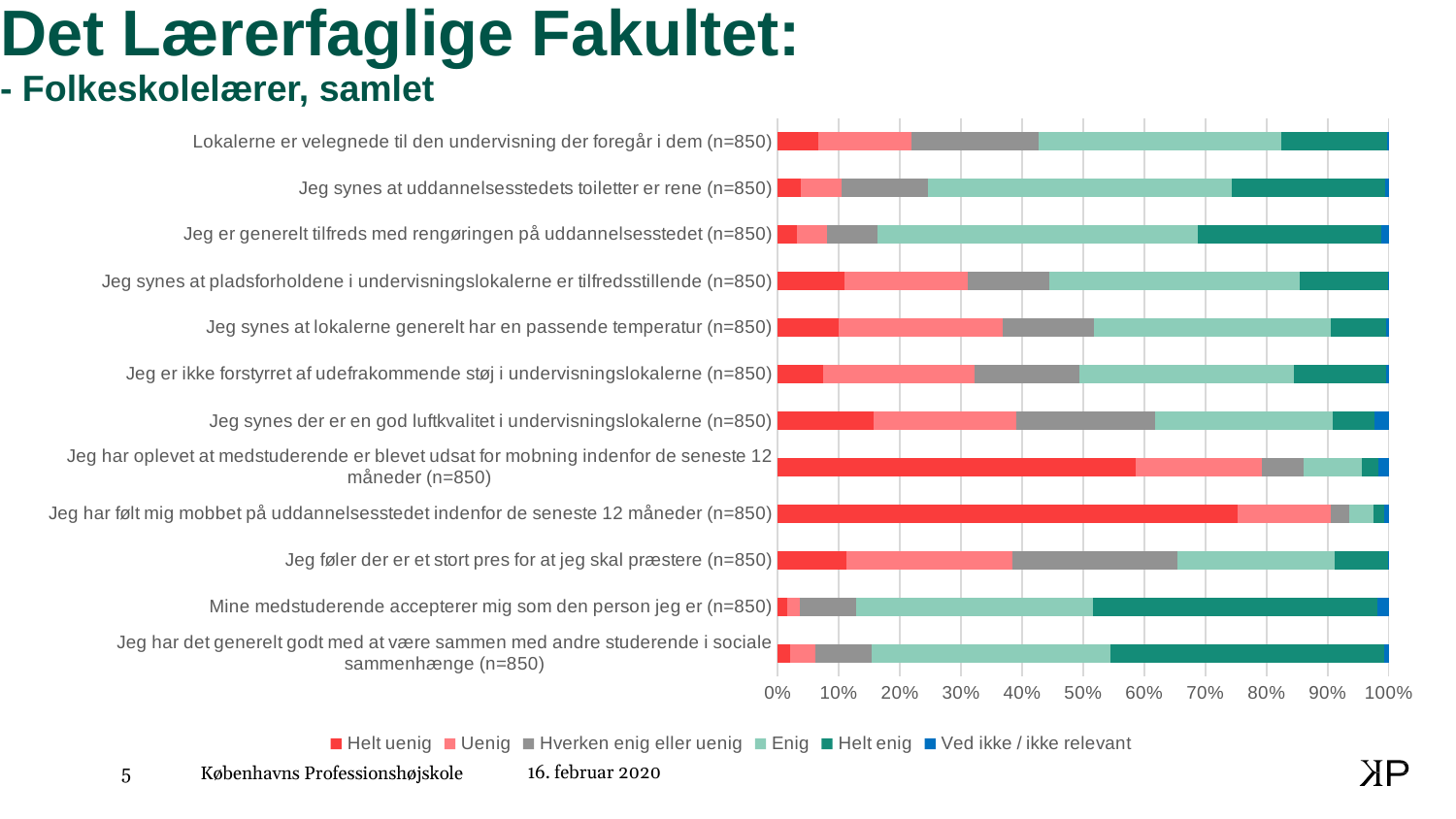

# Det Lærerfaglige Fakultet: - Folkeskolelærer, samlet

### Chart

| Category | Helt uenig | Uenig | Hverken enig eller uenig | Enig | Helt enig | Ved ikke / ikke relevant |
|---|---|---|---|---|---|---|
| Jeg har det generelt godt med at være sammen med andre studerende i sociale sammenhænge (n=850) | 17.0 | 35.0 | 78.0 | 333.0 | 380.0 | 7.0 |
| Mine medstuderende accepterer mig som den person jeg er (n=850) | 13.0 | 18.0 | 78.0 | 329.0 | 396.0 | 16.0 |
| Jeg føler der er et stort pres for at jeg skal præstere (n=850) | 96.0 | 230.0 | 230.0 | 219.0 | 74.0 | 1.0 |
| Jeg har følt mig mobbet på uddannelsesstedet indenfor de seneste 12 måneder (n=850) | 640.0 | 130.0 | 25.0 | 34.0 | 15.0 | 6.0 |
| Jeg har oplevet at medstuderende er blevet udsat for mobning indenfor de seneste 12 måneder (n=850) | 498.0 | 175.0 | 58.0 | 82.0 | 22.0 | 15.0 |
| Jeg synes der er en god luftkvalitet i undervisningslokalerne (n=850) | 133.0 | 199.0 | 193.0 | 247.0 | 58.0 | 20.0 |
| Jeg er ikke forstyrret af udefrakommende støj i undervisningslokalerne (n=850) | 63.0 | 211.0 | 145.0 | 299.0 | 128.0 | 4.0 |
| Jeg synes at lokalerne generelt har en passende temperatur (n=850) | 85.0 | 228.0 | 127.0 | 330.0 | 76.0 | 4.0 |
| Jeg synes at pladsforholdene i undervisningslokalerne er tilfredsstillende (n=850) | 93.0 | 171.0 | 114.0 | 348.0 | 123.0 | 1.0 |
| Jeg er generelt tilfreds med rengøringen på uddannelsesstedet (n=850) | 26.0 | 42.0 | 71.0 | 446.0 | 254.0 | 11.0 |
| Jeg synes at uddannelsesstedets toiletter er rene (n=850) | 32.0 | 57.0 | 120.0 | 422.0 | 214.0 | 5.0 |
| Lokalerne er velegnede til den undervisning der foregår i dem (n=850) | 57.0 | 129.0 | 177.0 | 337.0 | 148.0 | 2.0 |
16. februar 2020